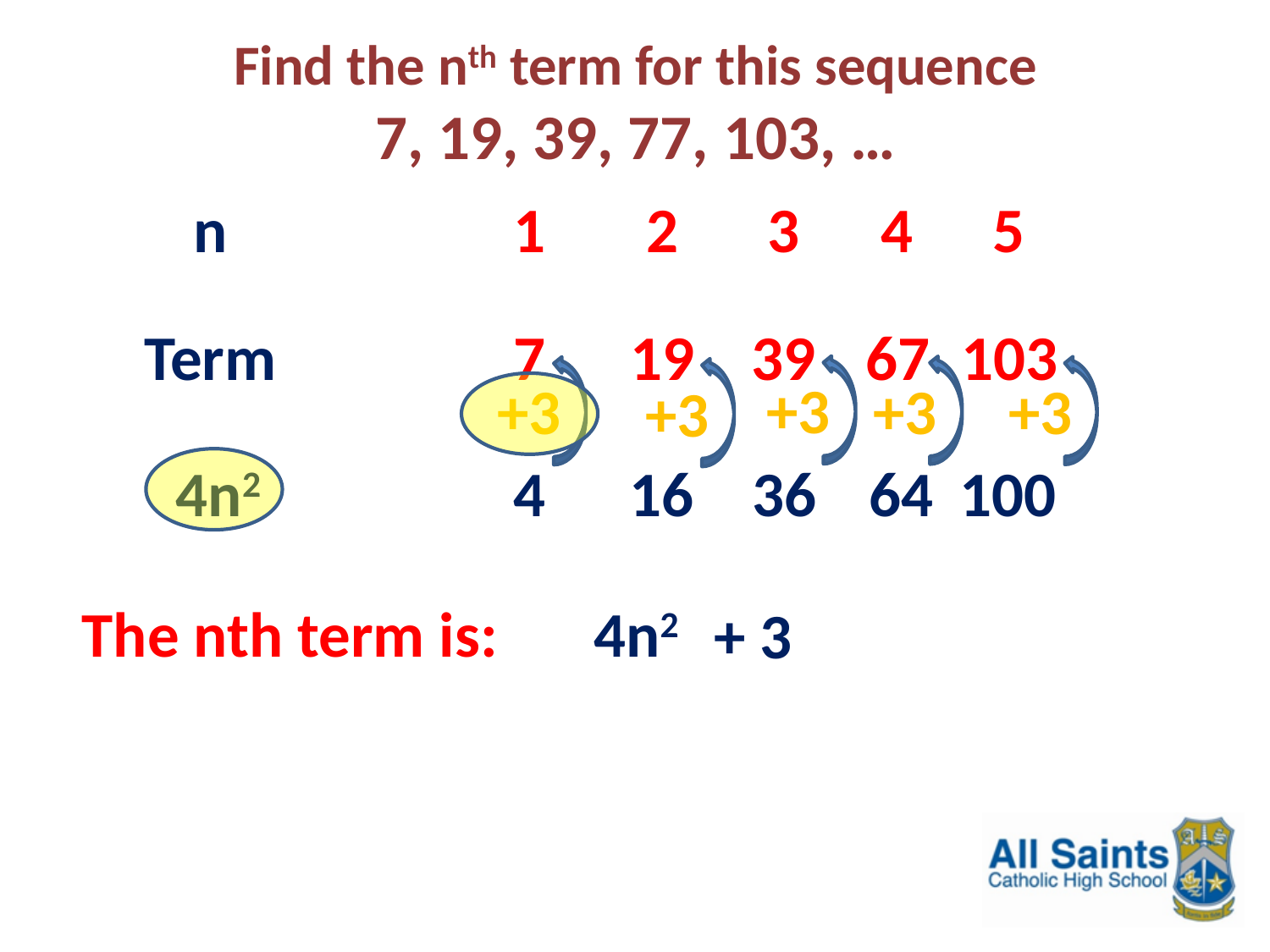

Find the nth term for this sequence
7, 19, 39, 77, 103, …
5
2
n
1
3
4
103
19
Term
7
39
67
+3
+3
+3
+3
+3

100
64
36
16
4
4n2

The nth term is:
4n2
+ 3